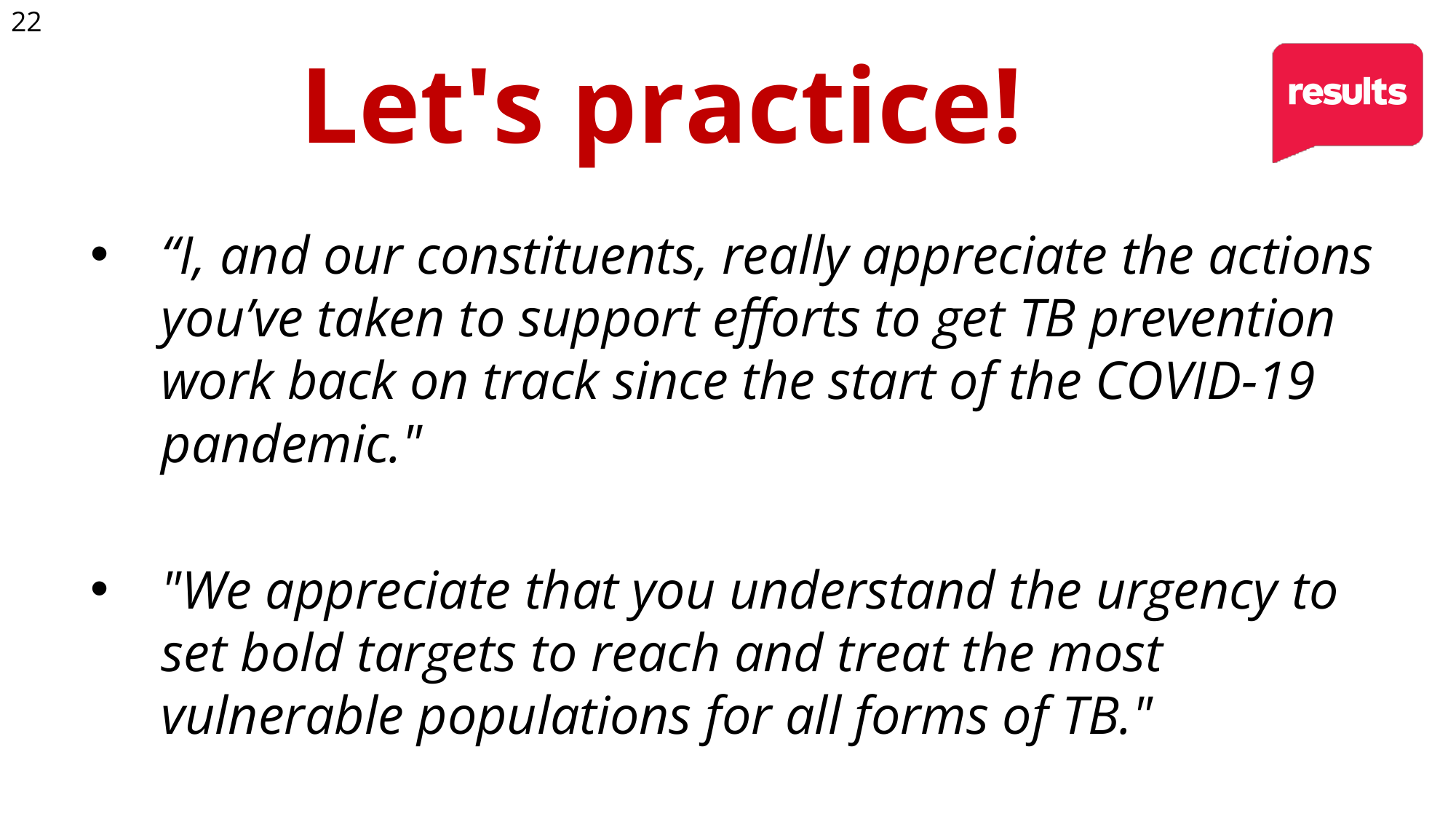

22
# Let's practice!
“I, and our constituents, really appreciate the actions you’ve taken to support efforts to get TB prevention work back on track since the start of the COVID-19 pandemic."

"We appreciate that you understand the urgency to set bold targets to reach and treat the most vulnerable populations for all forms of TB."